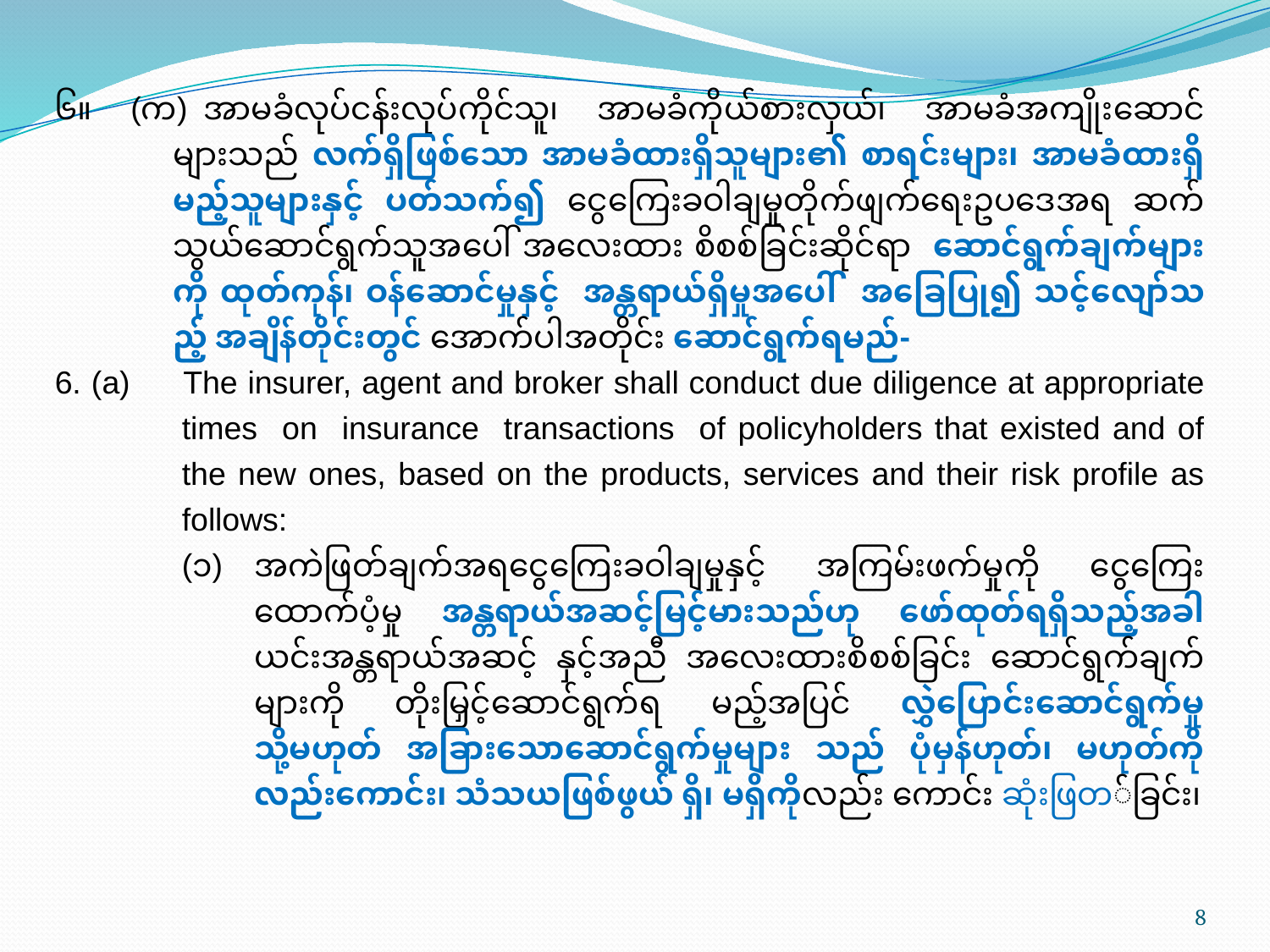

၆။ (က)	အာမခံလုပ်ငန်းလုပ်ကိုင်သူ၊ အာမခံကိုယ်စားလှယ်၊ အာမခံအကျိုးဆောင်များသည် လက်ရှိဖြစ်သော အာမခံထားရှိသူများ၏ စာရင်းများ၊ အာမခံထားရှိမည့်သူများနှင့် ပတ်သက်၍ ငွေကြေးခဝါချမှုတိုက်ဖျက်ရေးဥပဒေအရ ဆက်သွယ်ဆောင်ရွက်သူအပေါ် အလေးထား စိစစ်ခြင်းဆိုင်ရာ  ဆောင်ရွက်ချက်များကို ထုတ်ကုန်၊ ဝန်ဆောင်မှုနှင့်  အန္တရာယ်ရှိမှုအပေါ်  အခြေပြု၍ သင့်လျော်သည့် အချိန်တိုင်းတွင် အောက်ပါအတိုင်း ဆောင်ရွက်ရမည်-
6. (a)	The insurer, agent and broker shall conduct due diligence at appropriate times  on  insurance  transactions  of policyholders that existed and of the new ones, based on the products, services and their risk profile as follows:
(၁)	အကဲဖြတ်ချက်အရငွေကြေးခဝါချမှုနှင့် အကြမ်းဖက်မှုကို ငွေကြေး ထောက်ပံ့မှု အန္တရာယ်အဆင့်မြင့်မားသည်ဟု ဖော်ထုတ်ရရှိသည့်အခါ ယင်းအန္တရာယ်အဆင့် နှင့်အညီ အလေးထားစိစစ်ခြင်း ဆောင်ရွက်ချက်များကို တိုးမြှင့်ဆောင်ရွက်ရ မည့်အပြင် လွှဲပြောင်းဆောင်ရွက်မှု သို့မဟုတ် အခြားသောဆောင်ရွက်မှုများ သည် ပုံမှန်ဟုတ်၊ မဟုတ်ကိုလည်းကောင်း၊ သံသယဖြစ်ဖွယ် ရှိ၊ မရှိကိုလည်း ကောင်း ဆုံးဖြတ်ခြင်း၊

8